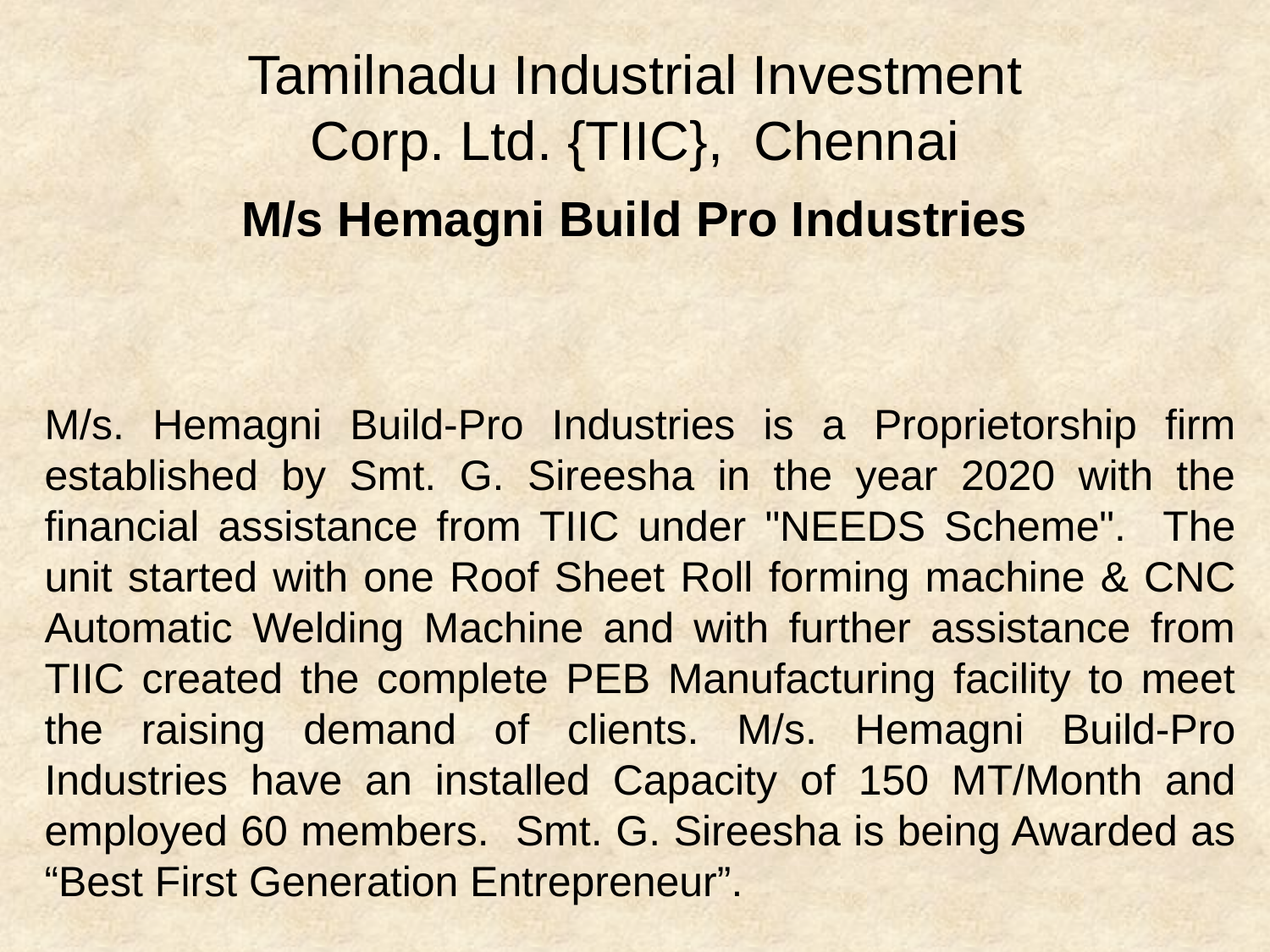

# Tamilnadu Industrial Investment Corp. Ltd. {TIIC},  Chennai M/s Hemagni Build Pro Industries
M/s. Hemagni Build-Pro Industries is a Proprietorship firm established by Smt. G. Sireesha in the year 2020 with the financial assistance from TIIC under "NEEDS Scheme".  The unit started with one Roof Sheet Roll forming machine & CNC Automatic Welding Machine and with further assistance from TIIC created the complete PEB Manufacturing facility to meet the raising demand of clients. M/s. Hemagni Build-Pro Industries have an installed Capacity of 150 MT/Month and employed 60 members.  Smt. G. Sireesha is being Awarded as “Best First Generation Entrepreneur”.